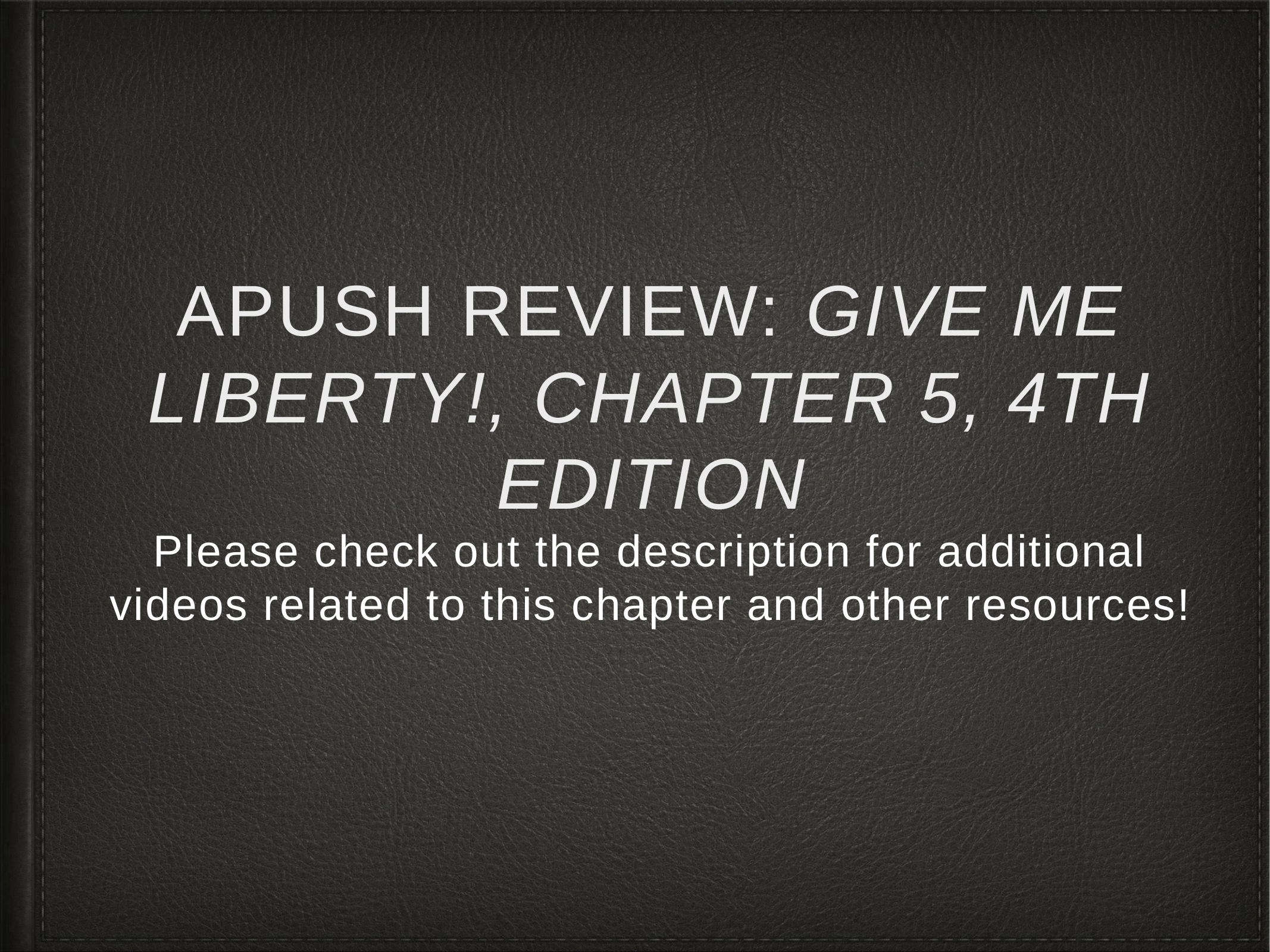

# APUSH Review: Give Me Liberty!, Chapter 5, 4th Edition
Please check out the description for additional videos related to this chapter and other resources!